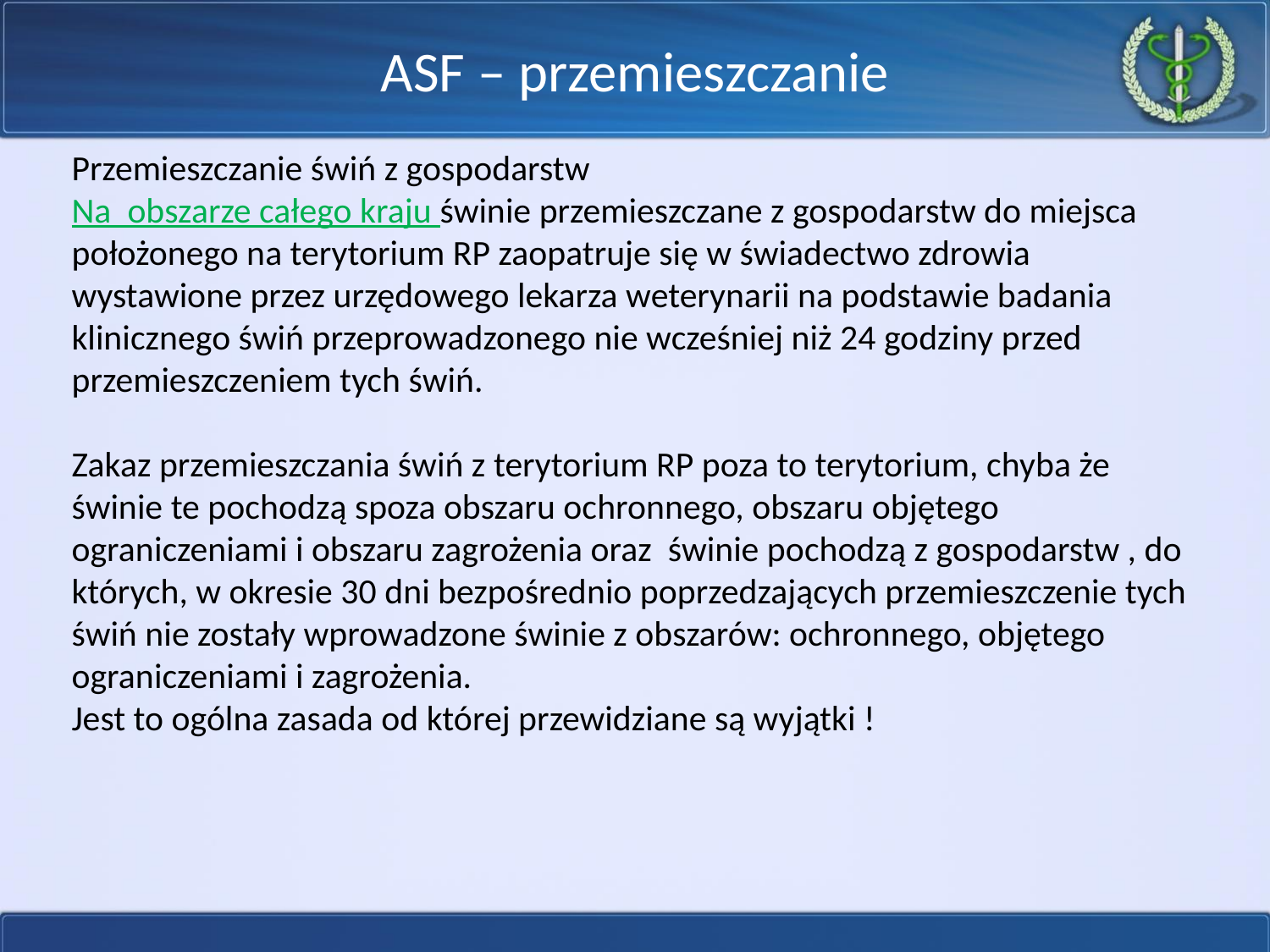

ASF – przemieszczanie
Przemieszczanie świń z gospodarstw
Na  obszarze całego kraju świnie przemieszczane z gospodarstw do miejsca położonego na terytorium RP zaopatruje się w świadectwo zdrowia wystawione przez urzędowego lekarza weterynarii na podstawie badania klinicznego świń przeprowadzonego nie wcześniej niż 24 godziny przed przemieszczeniem tych świń.

Zakaz przemieszczania świń z terytorium RP poza to terytorium, chyba że świnie te pochodzą spoza obszaru ochronnego, obszaru objętego ograniczeniami i obszaru zagrożenia oraz  świnie pochodzą z gospodarstw , do których, w okresie 30 dni bezpośrednio poprzedzających przemieszczenie tych świń nie zostały wprowadzone świnie z obszarów: ochronnego, objętego ograniczeniami i zagrożenia.
Jest to ogólna zasada od której przewidziane są wyjątki !